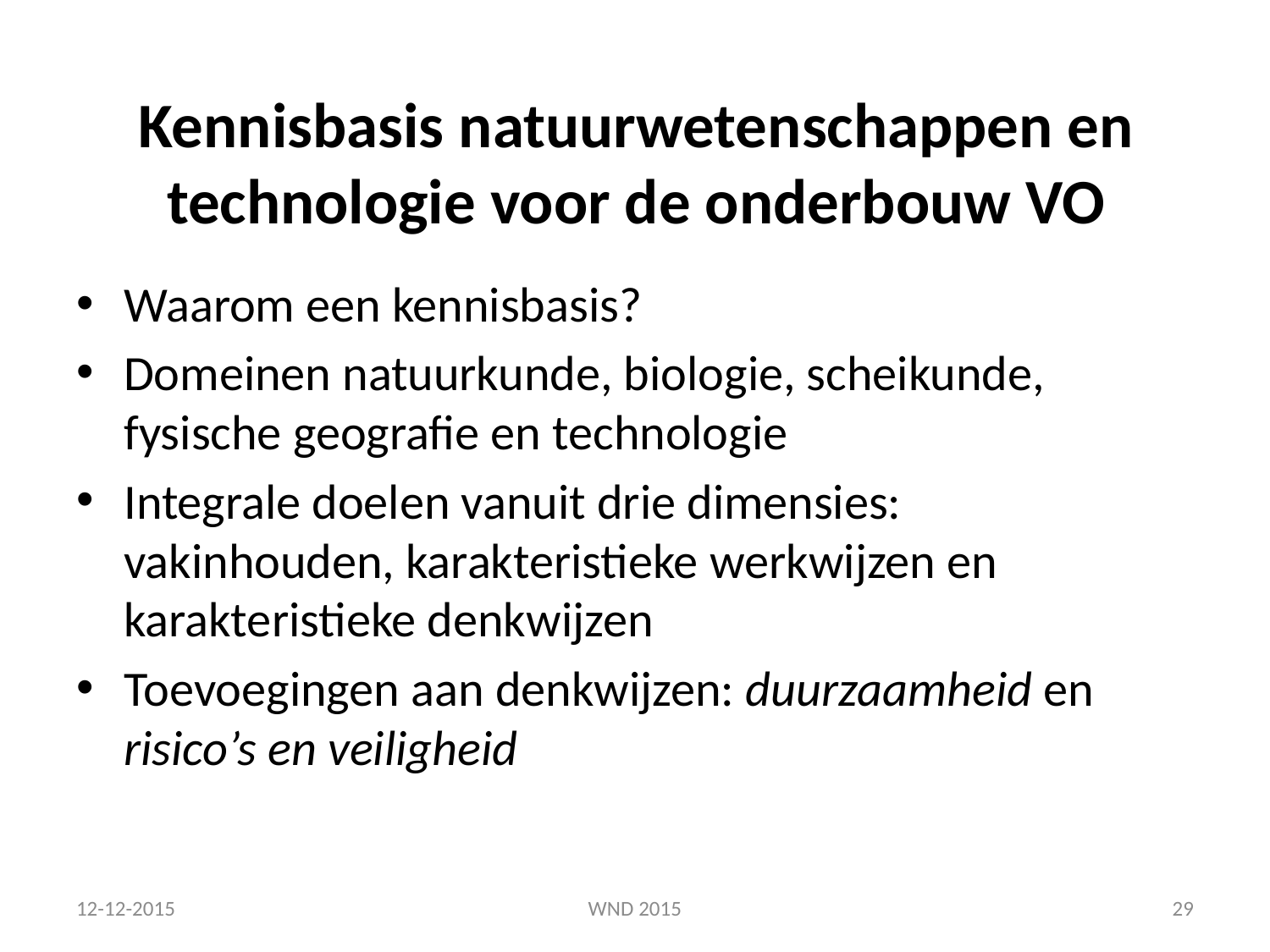

# Kennisbasis natuurwetenschappen en technologie voor de onderbouw VO
Waarom een kennisbasis?
Domeinen natuurkunde, biologie, scheikunde, fysische geografie en technologie
Integrale doelen vanuit drie dimensies: vakinhouden, karakteristieke werkwijzen en karakteristieke denkwijzen
Toevoegingen aan denkwijzen: duurzaamheid en risico’s en veiligheid
12-12-2015
WND 2015
29